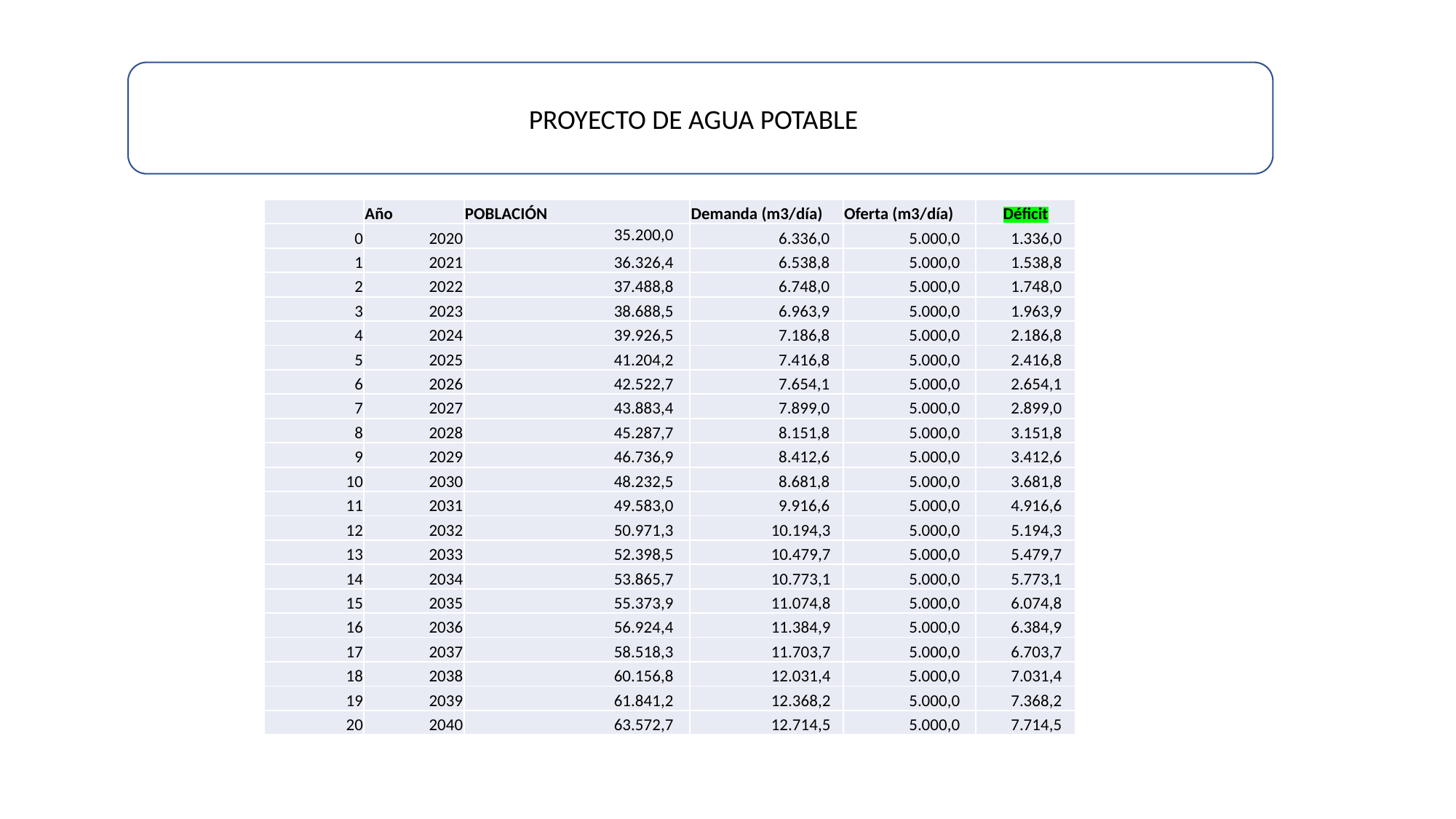

PROYECTO DE AGUA POTABLEe
|  | Año | POBLACIÓN | Demanda (m3/día) | Oferta (m3/día) | Déficit |
| --- | --- | --- | --- | --- | --- |
| 0 | 2020 | 35.200,0 | 6.336,0 | 5.000,0 | 1.336,0 |
| 1 | 2021 | 36.326,4 | 6.538,8 | 5.000,0 | 1.538,8 |
| 2 | 2022 | 37.488,8 | 6.748,0 | 5.000,0 | 1.748,0 |
| 3 | 2023 | 38.688,5 | 6.963,9 | 5.000,0 | 1.963,9 |
| 4 | 2024 | 39.926,5 | 7.186,8 | 5.000,0 | 2.186,8 |
| 5 | 2025 | 41.204,2 | 7.416,8 | 5.000,0 | 2.416,8 |
| 6 | 2026 | 42.522,7 | 7.654,1 | 5.000,0 | 2.654,1 |
| 7 | 2027 | 43.883,4 | 7.899,0 | 5.000,0 | 2.899,0 |
| 8 | 2028 | 45.287,7 | 8.151,8 | 5.000,0 | 3.151,8 |
| 9 | 2029 | 46.736,9 | 8.412,6 | 5.000,0 | 3.412,6 |
| 10 | 2030 | 48.232,5 | 8.681,8 | 5.000,0 | 3.681,8 |
| 11 | 2031 | 49.583,0 | 9.916,6 | 5.000,0 | 4.916,6 |
| 12 | 2032 | 50.971,3 | 10.194,3 | 5.000,0 | 5.194,3 |
| 13 | 2033 | 52.398,5 | 10.479,7 | 5.000,0 | 5.479,7 |
| 14 | 2034 | 53.865,7 | 10.773,1 | 5.000,0 | 5.773,1 |
| 15 | 2035 | 55.373,9 | 11.074,8 | 5.000,0 | 6.074,8 |
| 16 | 2036 | 56.924,4 | 11.384,9 | 5.000,0 | 6.384,9 |
| 17 | 2037 | 58.518,3 | 11.703,7 | 5.000,0 | 6.703,7 |
| 18 | 2038 | 60.156,8 | 12.031,4 | 5.000,0 | 7.031,4 |
| 19 | 2039 | 61.841,2 | 12.368,2 | 5.000,0 | 7.368,2 |
| 20 | 2040 | 63.572,7 | 12.714,5 | 5.000,0 | 7.714,5 |